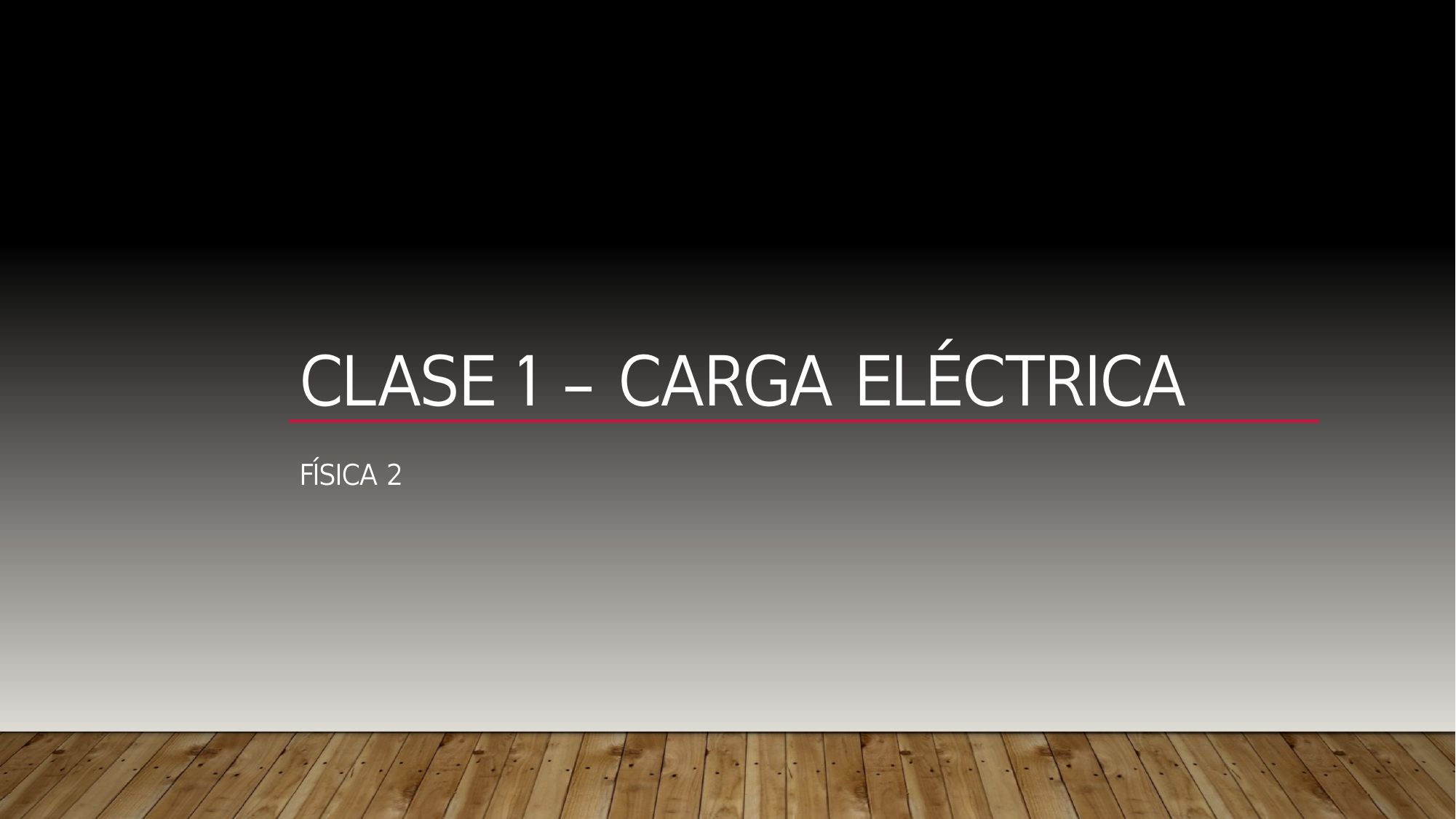

# Clase 1 – Carga eléctrica
Física 2